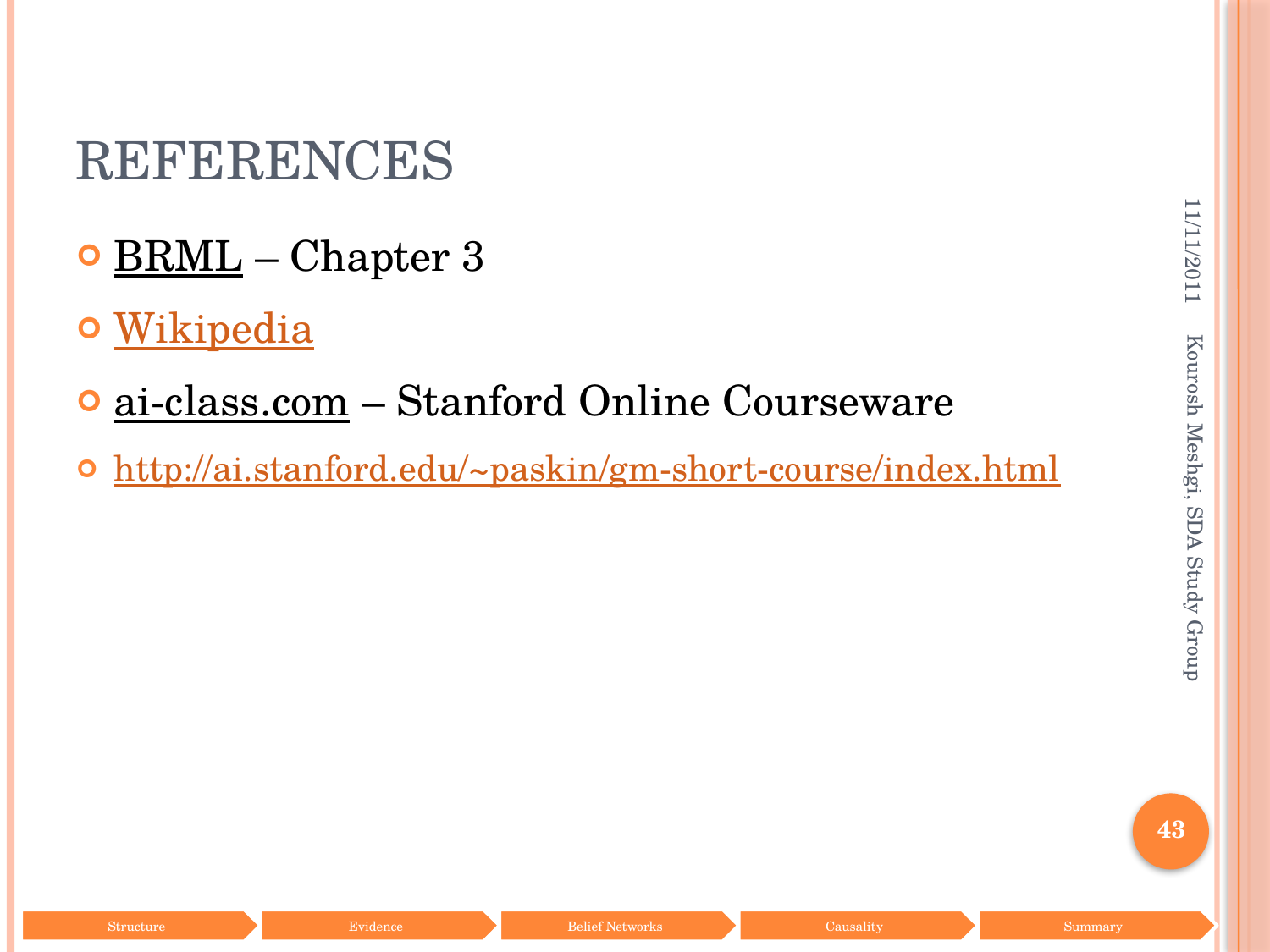

# References
11/11/2011
BRML – Chapter 3
Wikipedia
ai-class.com – Stanford Online Courseware
http://ai.stanford.edu/~paskin/gm-short-course/index.html

Kourosh Meshgi, SDA Study Group
43
Structure
Evidence
Belief Networks
Causality
Summary